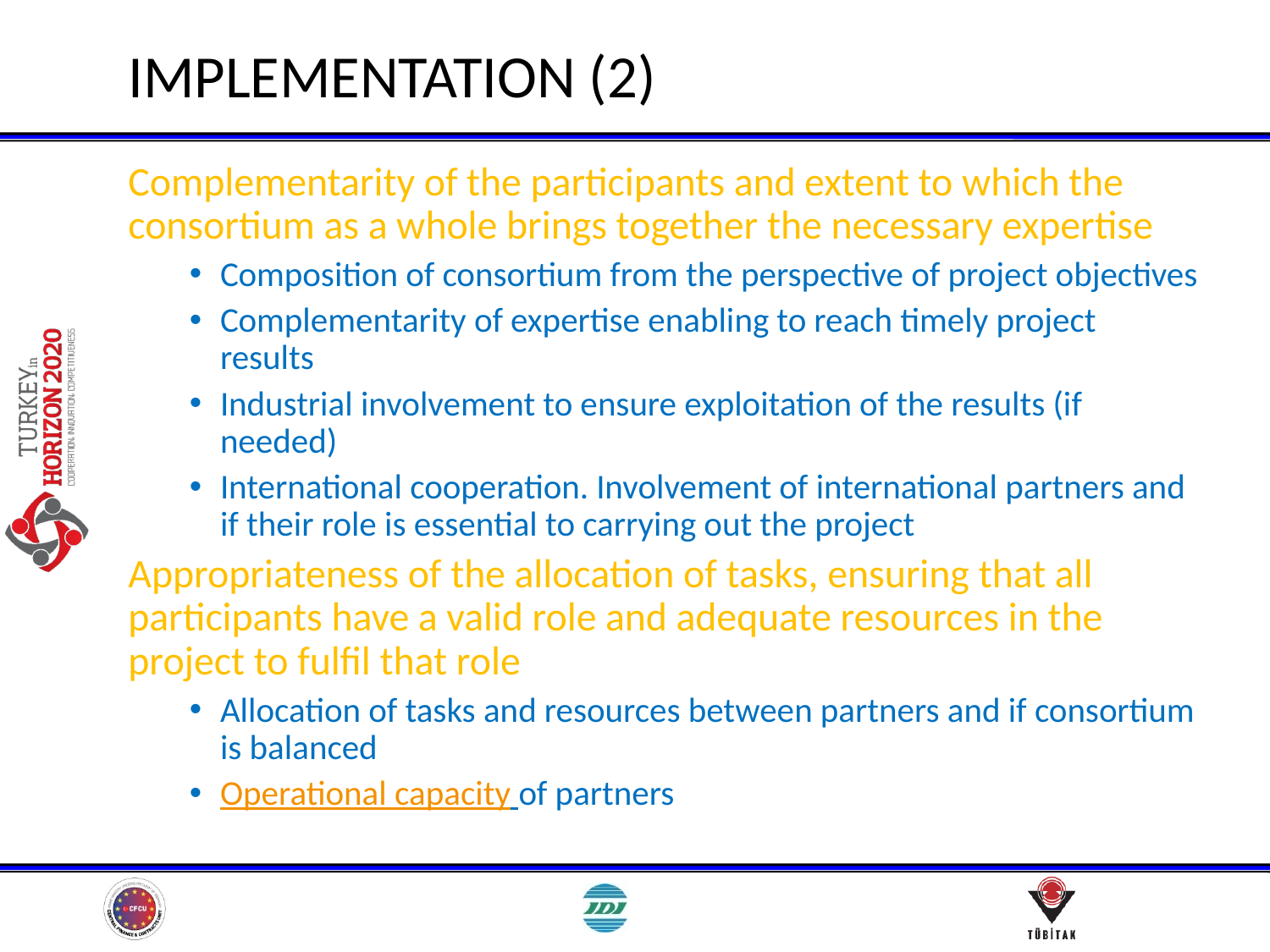

# IMPLEMENTATION (2)
Complementarity of the participants and extent to which the consortium as a whole brings together the necessary expertise
Composition of consortium from the perspective of project objectives
Complementarity of expertise enabling to reach timely project results
Industrial involvement to ensure exploitation of the results (if needed)
International cooperation. Involvement of international partners and if their role is essential to carrying out the project
Appropriateness of the allocation of tasks, ensuring that all participants have a valid role and adequate resources in the project to fulfil that role
Allocation of tasks and resources between partners and if consortium is balanced
Operational capacity of partners